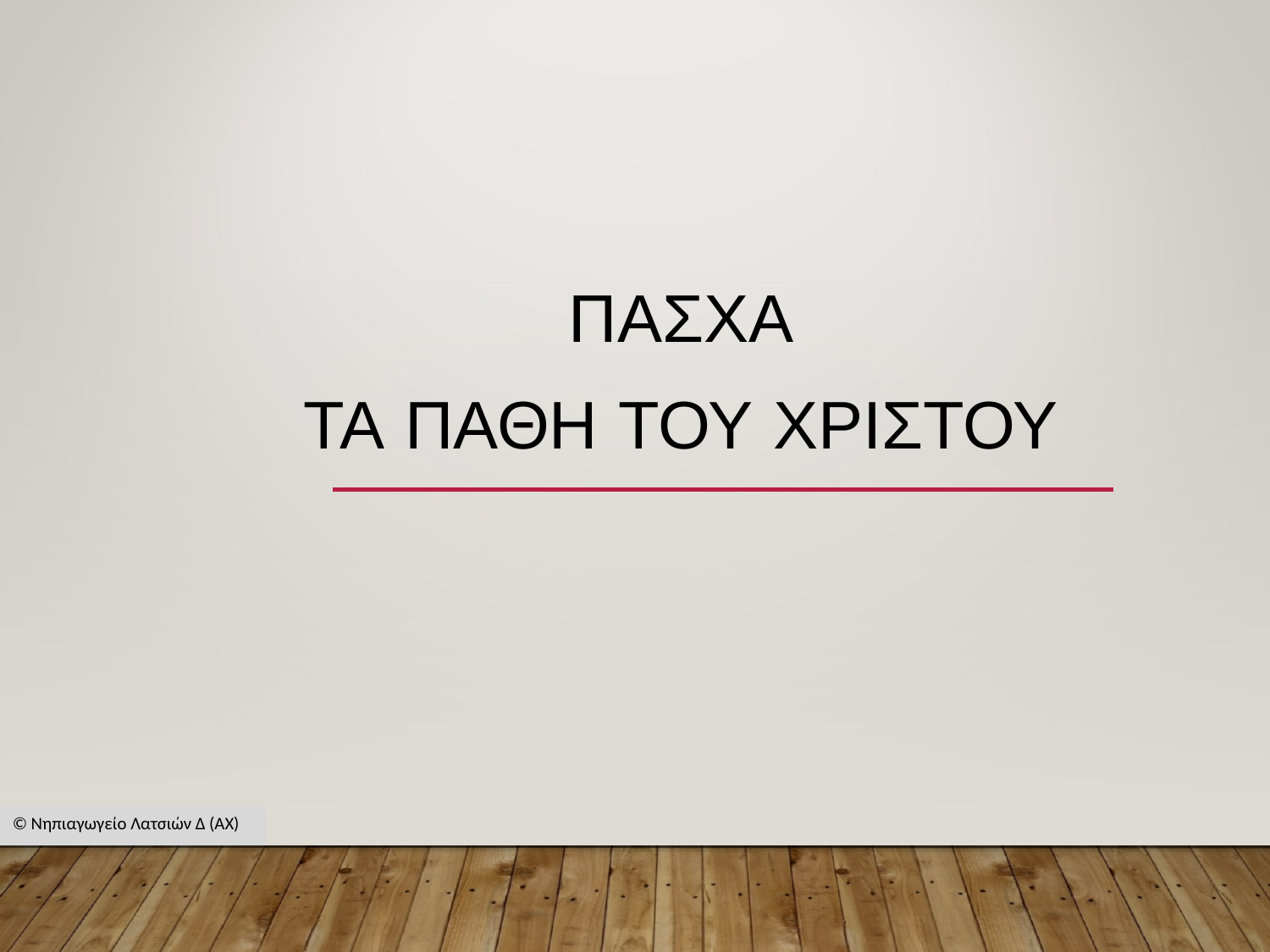

ΠΑΣΧΑ
ΤΑ ΠΑΘΗ ΤΟΥ ΧΡΙΣΤΟΥ
© Νηπιαγωγείο Λατσιών Δ (ΑΧ)